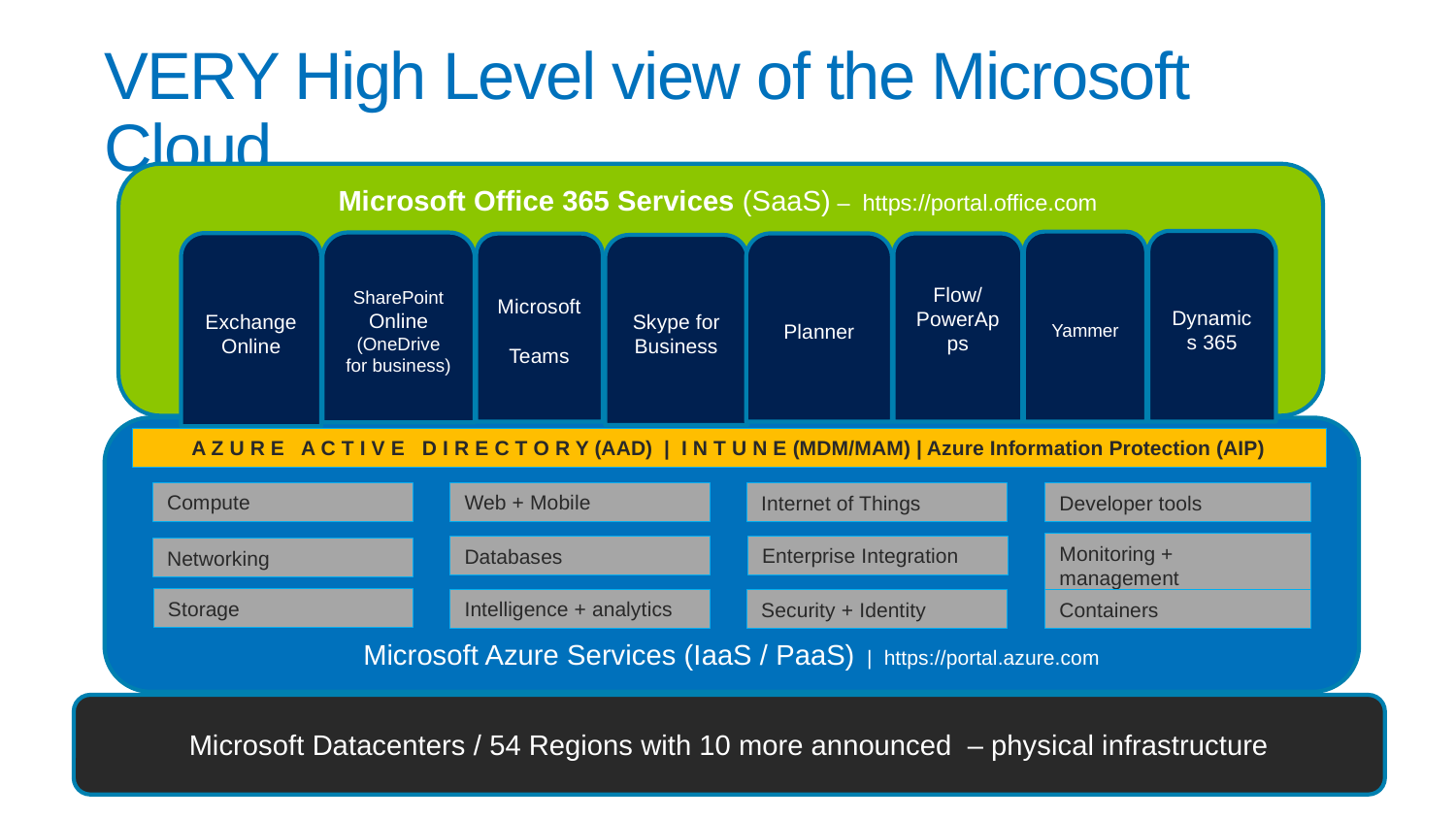

# VERY High Level view of the Microsoft Cloud
Microsoft Office 365 Services (SaaS) –  https://portal.office.com
Dynamics 365
Yammer
SharePoint
Online
(OneDrive for business)
Exchange Online
Planner
Flow/PowerApps

Microsoft
Teams
Skype for Business
Microsoft Azure Services (IaaS / PaaS)  |  https://portal.azure.com
A Z U R E   A C T I V E   D I R E C T O R Y (AAD)  |  I N T U N E (MDM/MAM) | Azure Information Protection (AIP)
Compute
Web + Mobile
Developer tools
Internet of Things
Monitoring + management
Enterprise Integration
Databases
Networking
Storage
Intelligence + analytics
Security + Identity
Containers
Microsoft Datacenters / 54 Regions with 10 more announced  – physical infrastructure